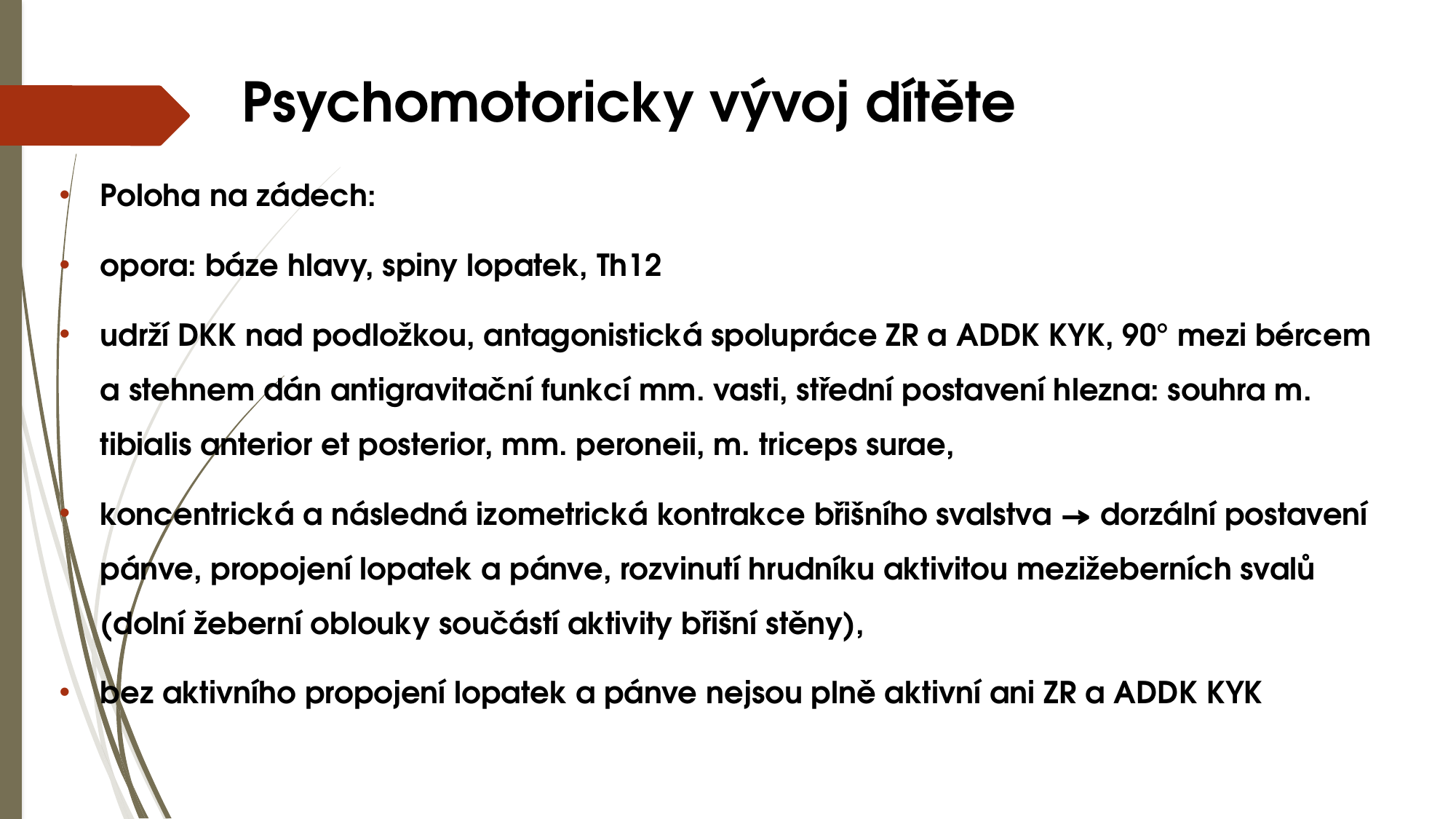

# Psychomotoricky vývoj dítěte
Poloha na zádech:
opora: báze hlavy, spiny lopatek, Th12
udrží DKK nad podložkou, antagonistická spolupráce ZR a ADDK KYK, 90° mezi bércem a stehnem dán antigravitační funkcí mm. vasti, střední postavení hlezna: souhra m. tibialis anterior et posterior, mm. peroneii, m. triceps surae,
koncentrická a následná izometrická kontrakce břišního svalstva → dorzální postavení pánve, propojení lopatek a pánve, rozvinutí hrudníku aktivitou mezižeberních svalů (dolní žeberní oblouky součástí aktivity břišní stěny),
bez aktivního propojení lopatek a pánve nejsou plně aktivní ani ZR a ADDK KYK